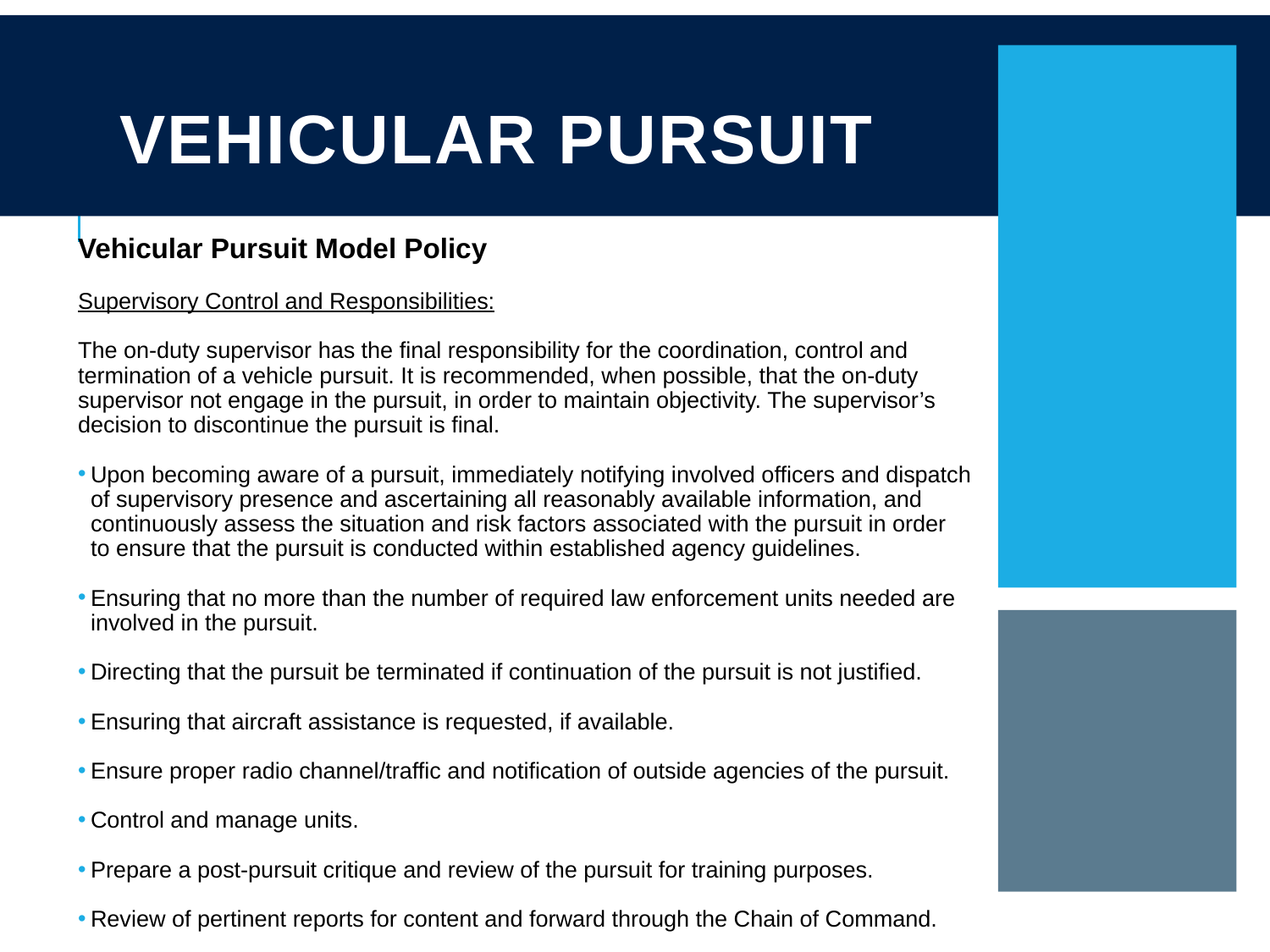

# Vehicular Pursuit
Vehicular Pursuit Model Policy
Supervisory Control and Responsibilities:
The on-duty supervisor has the final responsibility for the coordination, control and termination of a vehicle pursuit. It is recommended, when possible, that the on-duty supervisor not engage in the pursuit, in order to maintain objectivity. The supervisor’s decision to discontinue the pursuit is final.
Upon becoming aware of a pursuit, immediately notifying involved officers and dispatch of supervisory presence and ascertaining all reasonably available information, and continuously assess the situation and risk factors associated with the pursuit in order to ensure that the pursuit is conducted within established agency guidelines.
Ensuring that no more than the number of required law enforcement units needed are involved in the pursuit.
Directing that the pursuit be terminated if continuation of the pursuit is not justified.
Ensuring that aircraft assistance is requested, if available.
Ensure proper radio channel/traffic and notification of outside agencies of the pursuit.
Control and manage units.
Prepare a post-pursuit critique and review of the pursuit for training purposes.
Review of pertinent reports for content and forward through the Chain of Command.